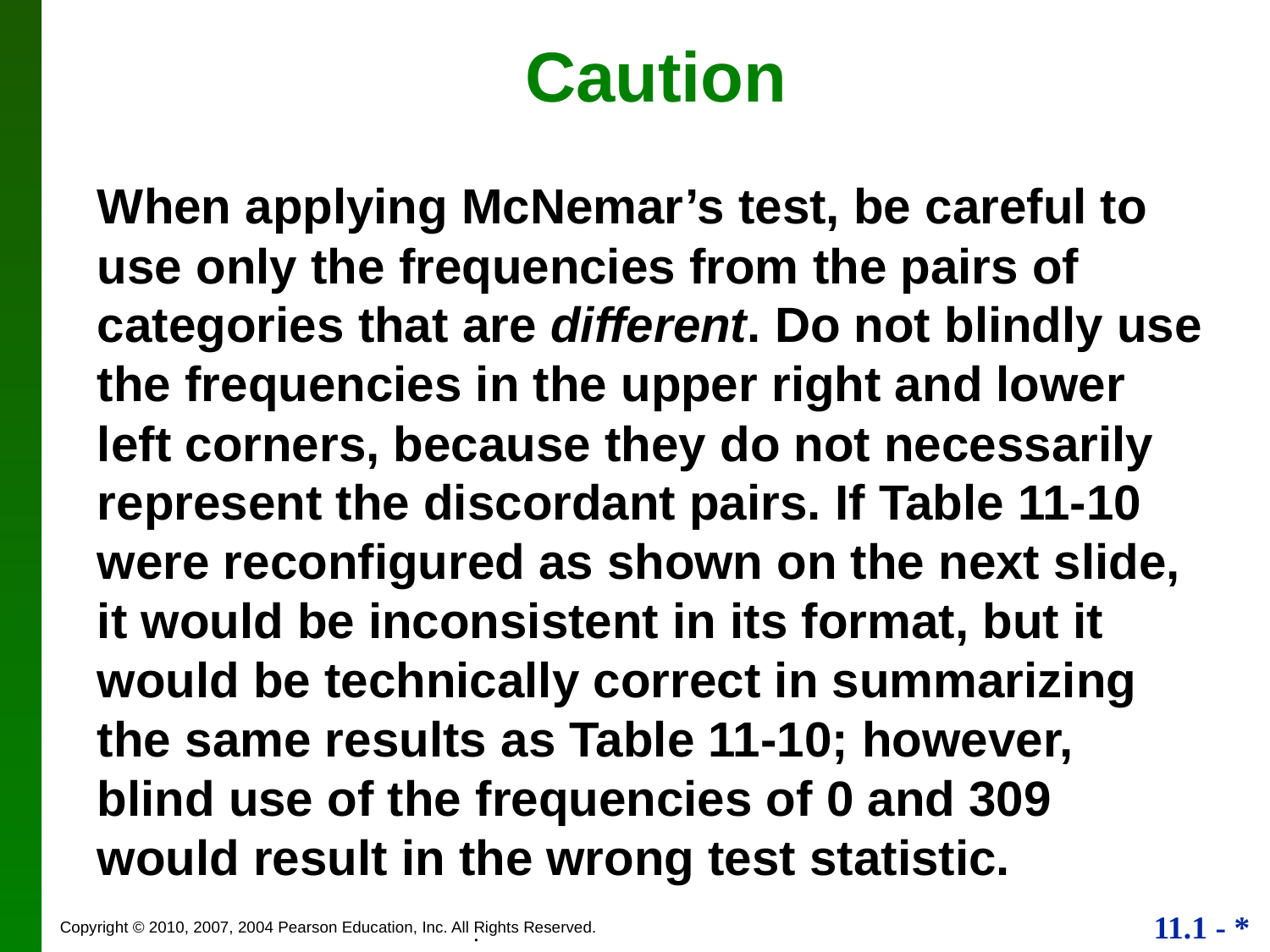

# Caution

When applying McNemar’s test, be careful to use only the frequencies from the pairs of categories that are different. Do not blindly use the frequencies in the upper right and lower left corners, because they do not necessarily represent the discordant pairs. If Table 11-10 were reconfigured as shown on the next slide, it would be inconsistent in its format, but it would be technically correct in summarizing the same results as Table 11-10; however, blind use of the frequencies of 0 and 309 would result in the wrong test statistic.

.
.